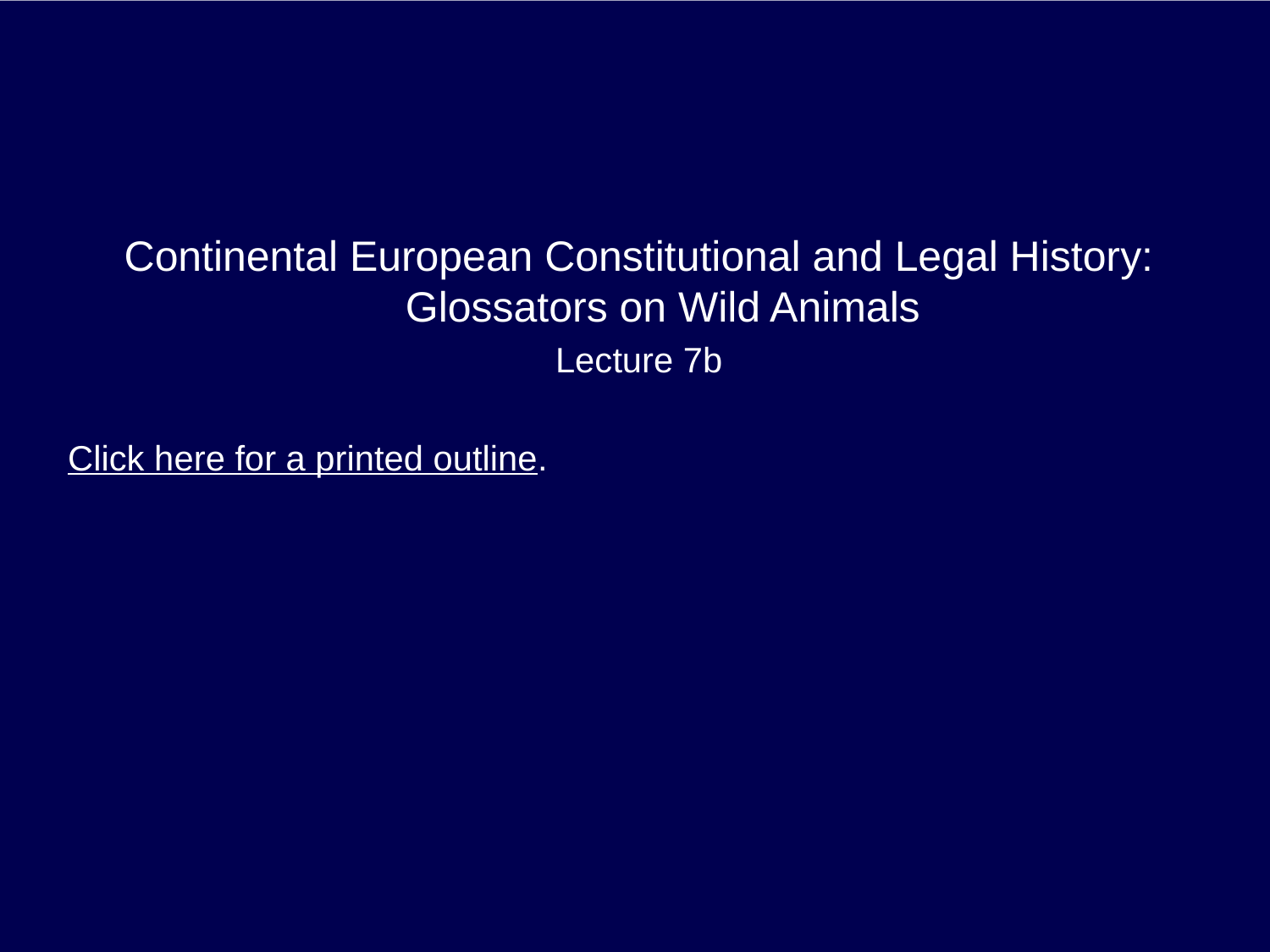

Continental European Constitutional and Legal History:
Glossators on Wild Animals
Lecture 7b

Click here for a printed outline.